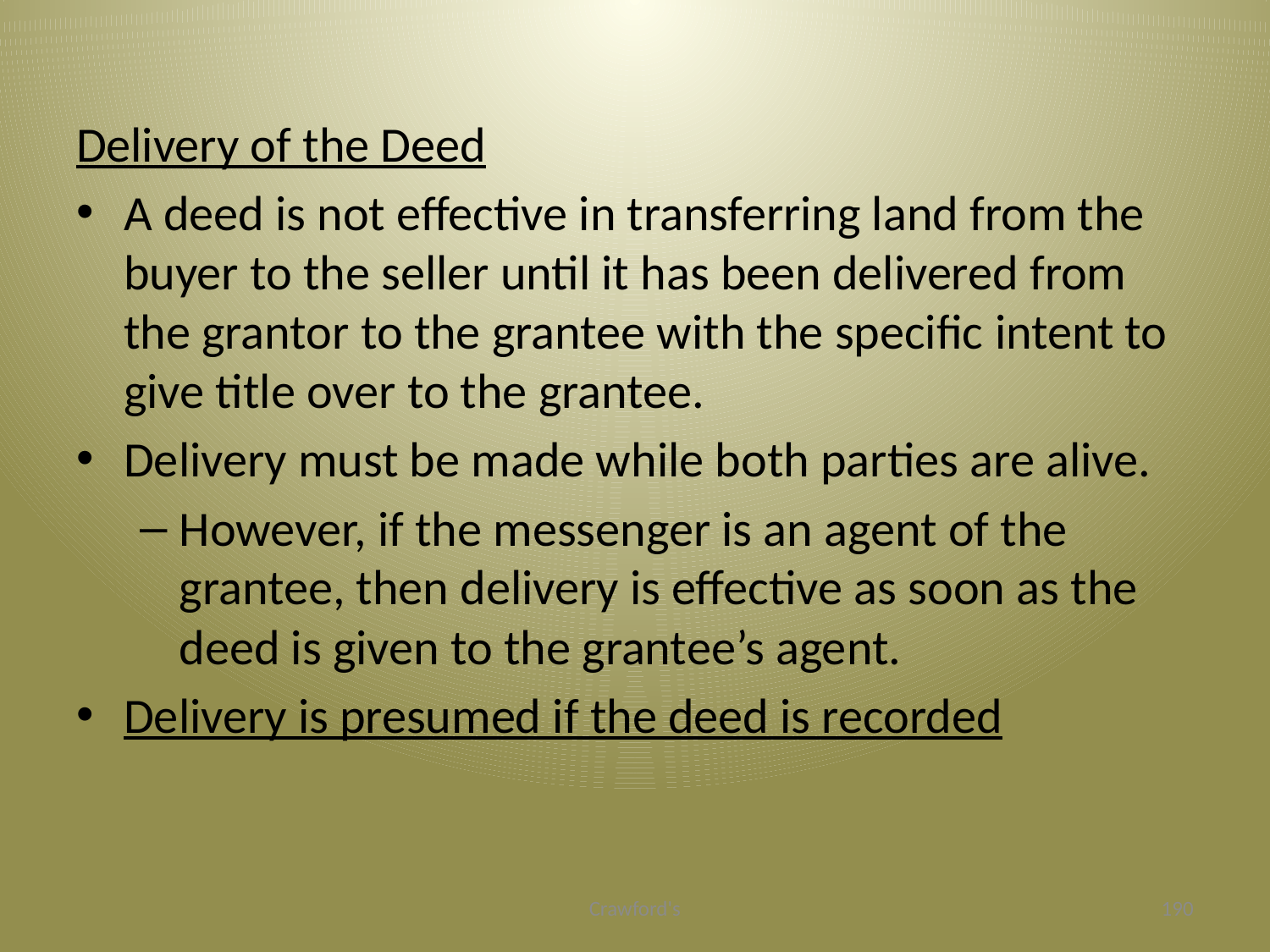

#
Delivery of the Deed
A deed is not effective in transferring land from the buyer to the seller until it has been delivered from the grantor to the grantee with the specific intent to give title over to the grantee.
Delivery must be made while both parties are alive.
However, if the messenger is an agent of the grantee, then delivery is effective as soon as the deed is given to the grantee’s agent.
Delivery is presumed if the deed is recorded

Crawford's
190